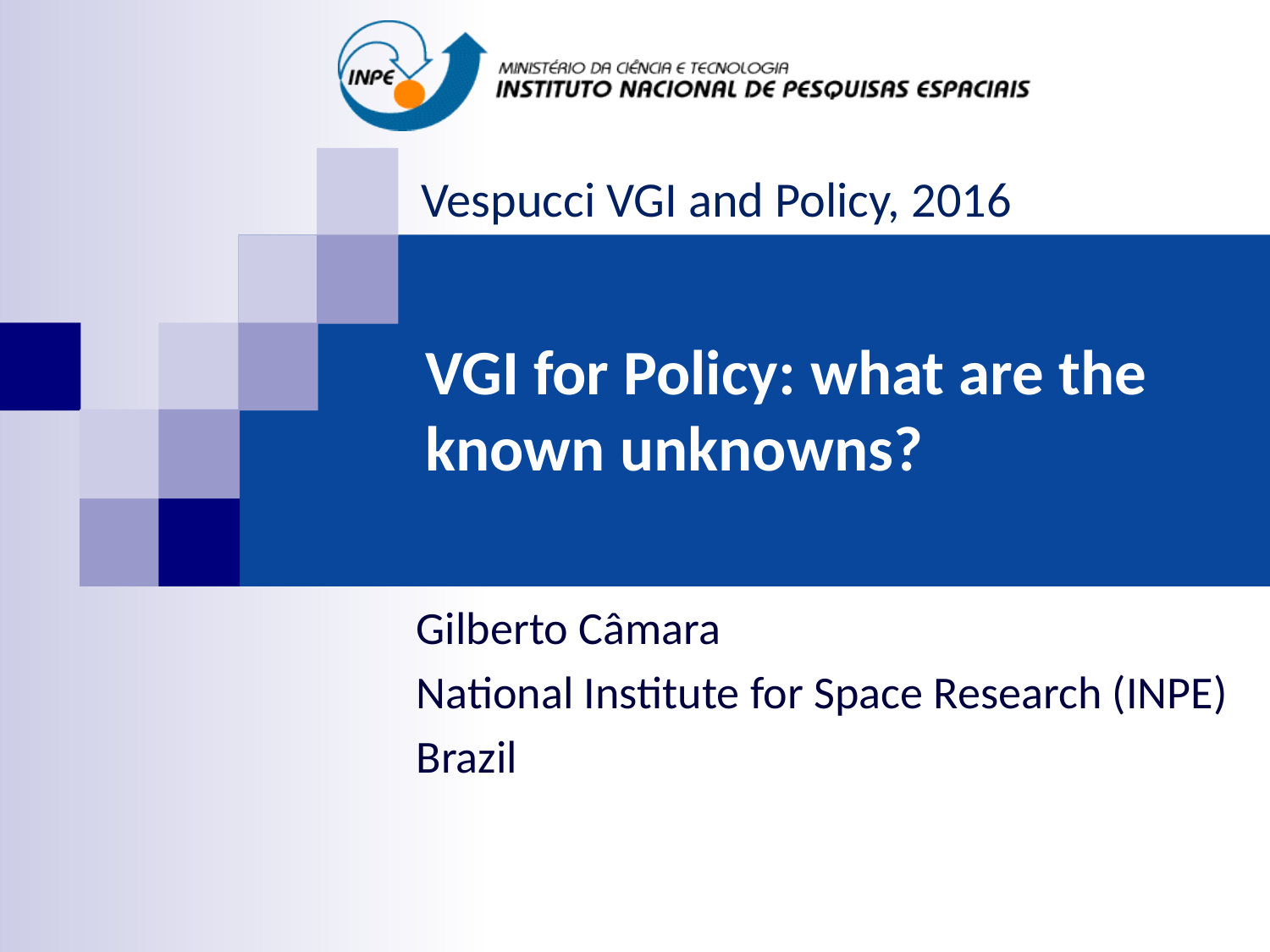

Vespucci VGI and Policy, 2016
# VGI for Policy: what are the known unknowns?
Gilberto Câmara
National Institute for Space Research (INPE)
Brazil